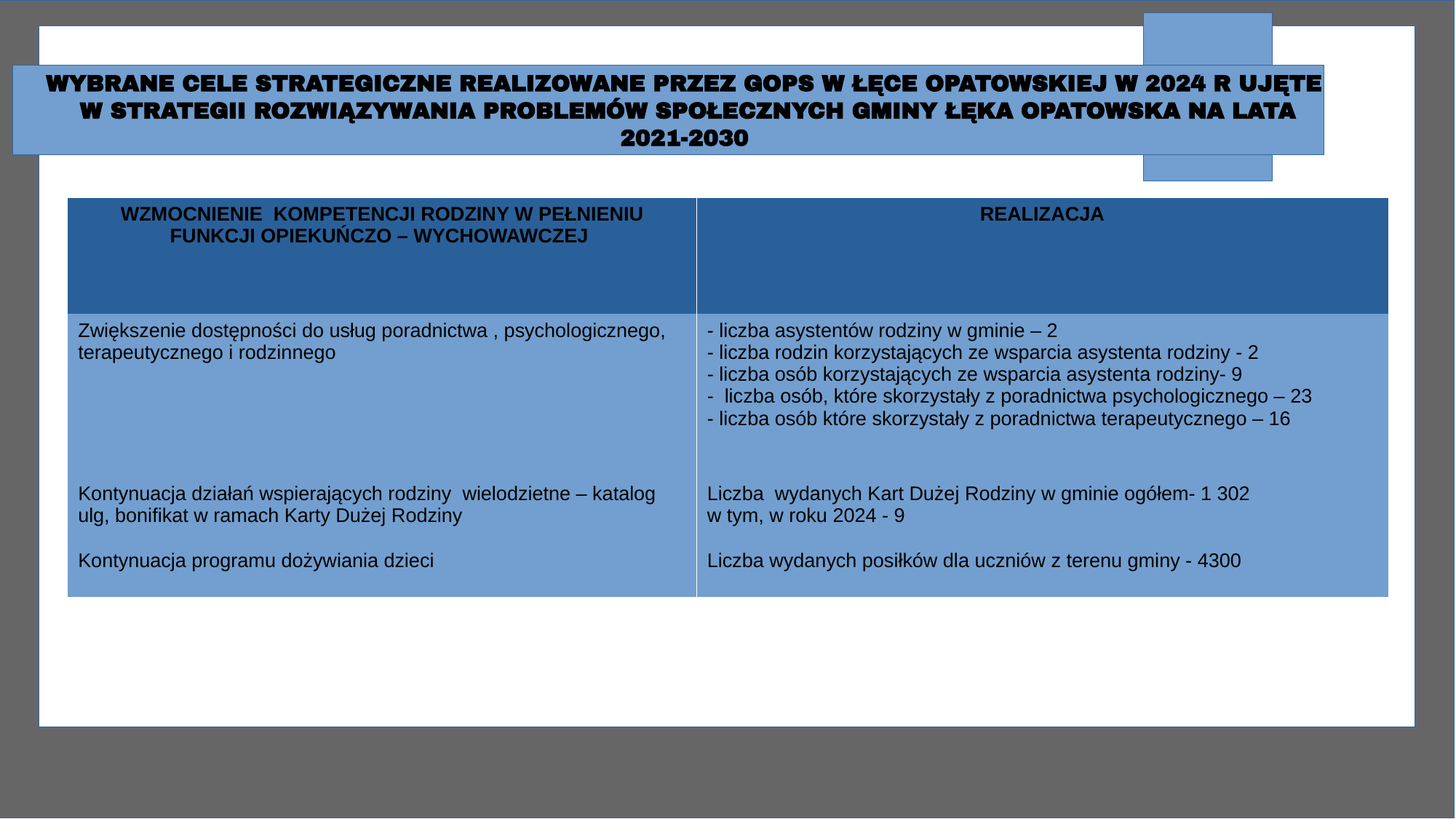

# WYBRANE CELE STRATEGICZNE REALIZOWANE PRZEZ GOPS W ŁĘCE OPATOWSKIEJ W 2024 R UJĘTE W STRATEGII ROZWIĄZYWANIA PROBLEMÓW SPOŁECZNYCH GMINY ŁĘKA OPATOWSKA NA LATA 2021-2030
| WZMOCNIENIE KOMPETENCJI RODZINY W PEŁNIENIU FUNKCJI OPIEKUŃCZO – WYCHOWAWCZEJ | REALIZACJA |
| --- | --- |
| Zwiększenie dostępności do usług poradnictwa , psychologicznego, terapeutycznego i rodzinnego | - liczba asystentów rodziny w gminie – 2 - liczba rodzin korzystających ze wsparcia asystenta rodziny - 2 - liczba osób korzystających ze wsparcia asystenta rodziny- 9 - liczba osób, które skorzystały z poradnictwa psychologicznego – 23 - liczba osób które skorzystały z poradnictwa terapeutycznego – 16 |
| Kontynuacja działań wspierających rodziny wielodzietne – katalog ulg, bonifikat w ramach Karty Dużej Rodziny | Liczba wydanych Kart Dużej Rodziny w gminie ogółem- 1 302 w tym, w roku 2024 - 9 |
| Kontynuacja programu dożywiania dzieci | Liczba wydanych posiłków dla uczniów z terenu gminy - 4300 |